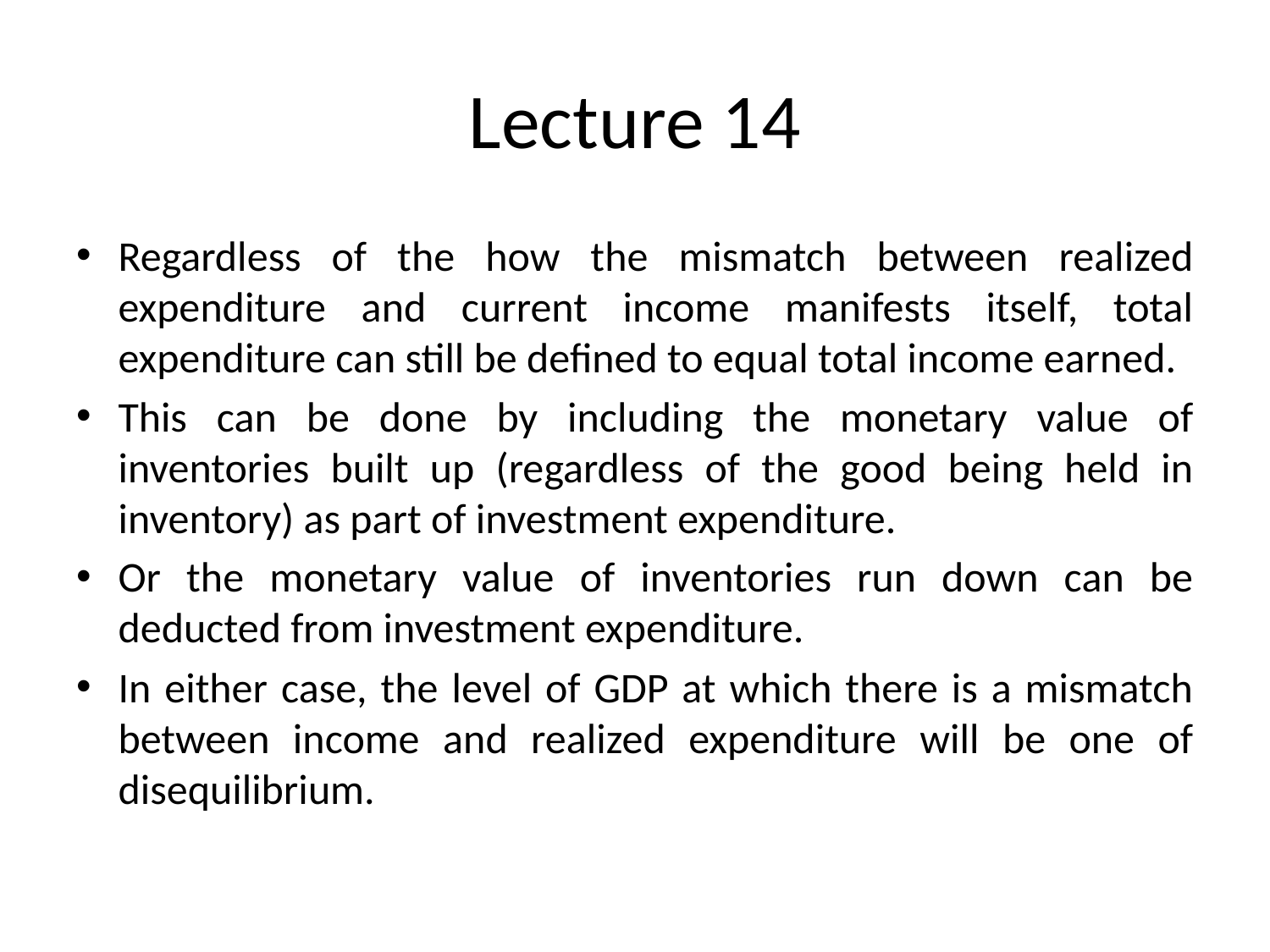

# Lecture 14
Regardless of the how the mismatch between realized expenditure and current income manifests itself, total expenditure can still be defined to equal total income earned.
This can be done by including the monetary value of inventories built up (regardless of the good being held in inventory) as part of investment expenditure.
Or the monetary value of inventories run down can be deducted from investment expenditure.
In either case, the level of GDP at which there is a mismatch between income and realized expenditure will be one of disequilibrium.